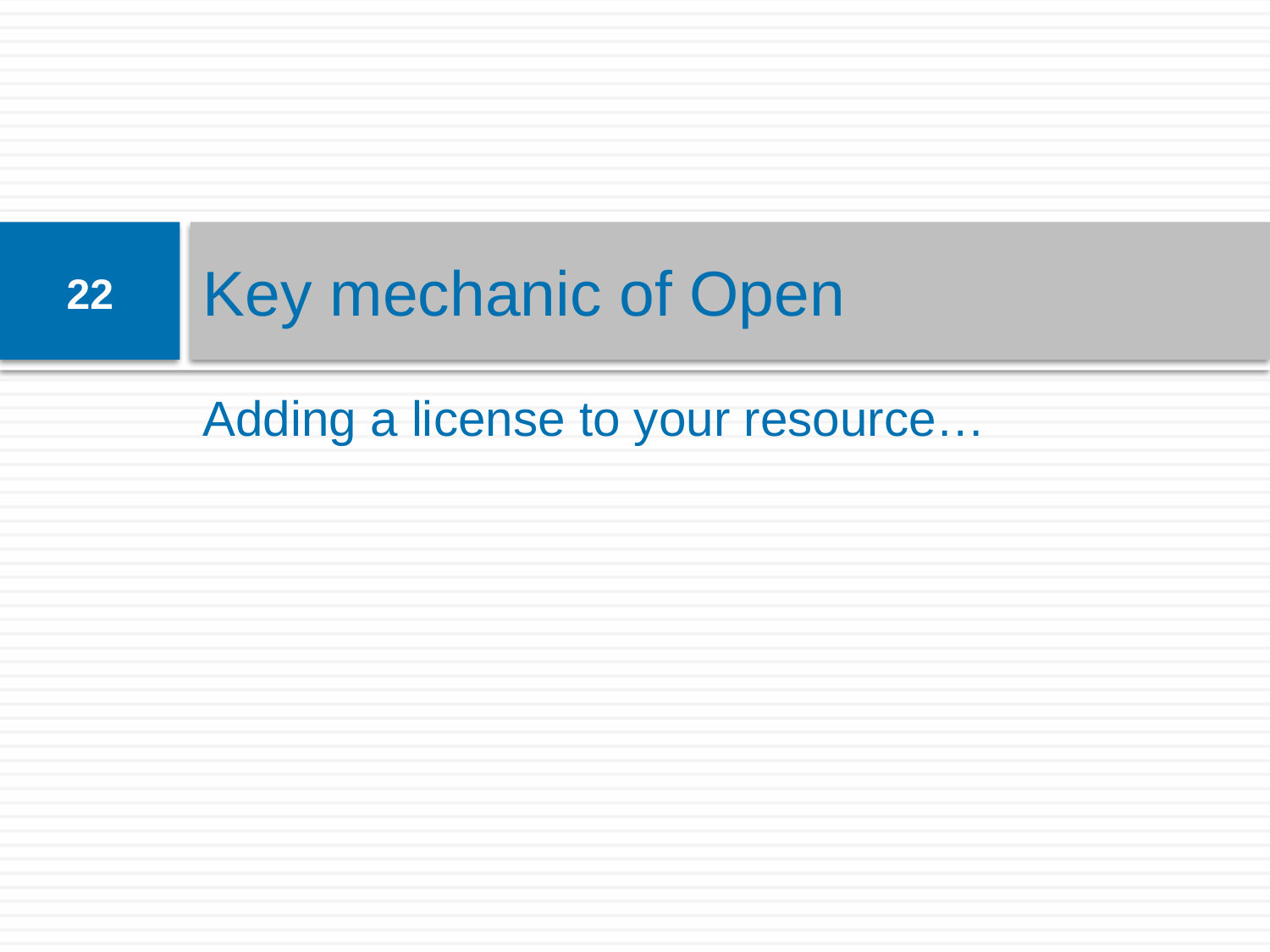

# Key mechanic of Open
22
Adding a license to your resource…